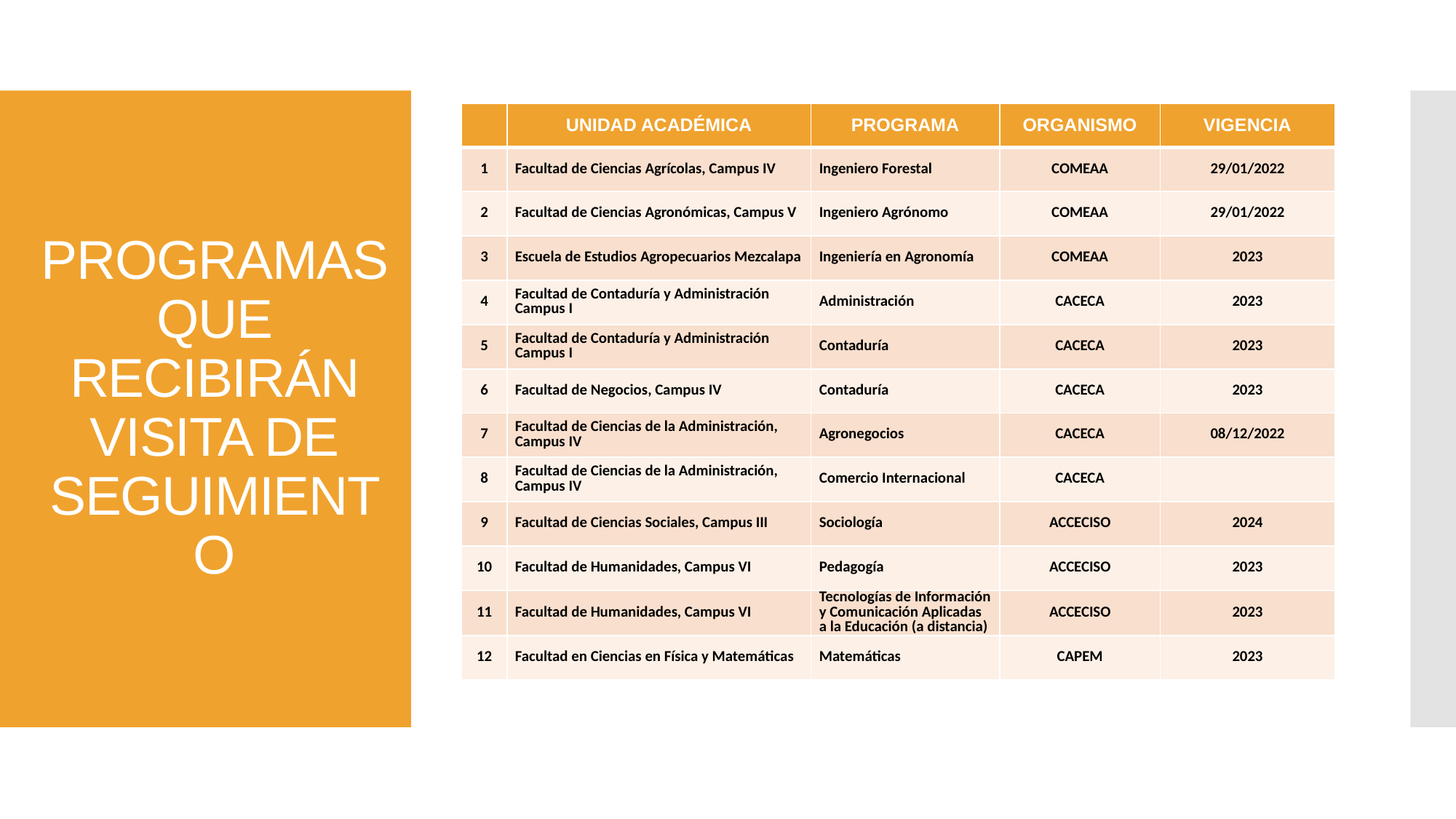

|  | UNIDAD ACADÉMICA | PROGRAMA | ORGANISMO | VIGENCIA |
| --- | --- | --- | --- | --- |
| 1 | Facultad de Ciencias Agrícolas, Campus IV | Ingeniero Forestal | COMEAA | 29/01/2022 |
| 2 | Facultad de Ciencias Agronómicas, Campus V | Ingeniero Agrónomo | COMEAA | 29/01/2022 |
| 3 | Escuela de Estudios Agropecuarios Mezcalapa | Ingeniería en Agronomía | COMEAA | 2023 |
| 4 | Facultad de Contaduría y Administración Campus I | Administración | CACECA | 2023 |
| 5 | Facultad de Contaduría y Administración Campus I | Contaduría | CACECA | 2023 |
| 6 | Facultad de Negocios, Campus IV | Contaduría | CACECA | 2023 |
| 7 | Facultad de Ciencias de la Administración,  Campus IV | Agronegocios | CACECA | 08/12/2022 |
| 8 | Facultad de Ciencias de la Administración,  Campus IV | Comercio Internacional | CACECA |  |
| 9 | Facultad de Ciencias Sociales, Campus III | Sociología | ACCECISO | 2024 |
| 10 | Facultad de Humanidades, Campus VI | Pedagogía | ACCECISO | 2023 |
| 11 | Facultad de Humanidades, Campus VI | Tecnologías de Información y Comunicación Aplicadas a la Educación (a distancia) | ACCECISO | 2023 |
| 12 | Facultad en Ciencias en Física y Matemáticas | Matemáticas | CAPEM | 2023 |
# PROGRAMAS QUE RECIBIRÁN VISITA DE SEGUIMIENTO